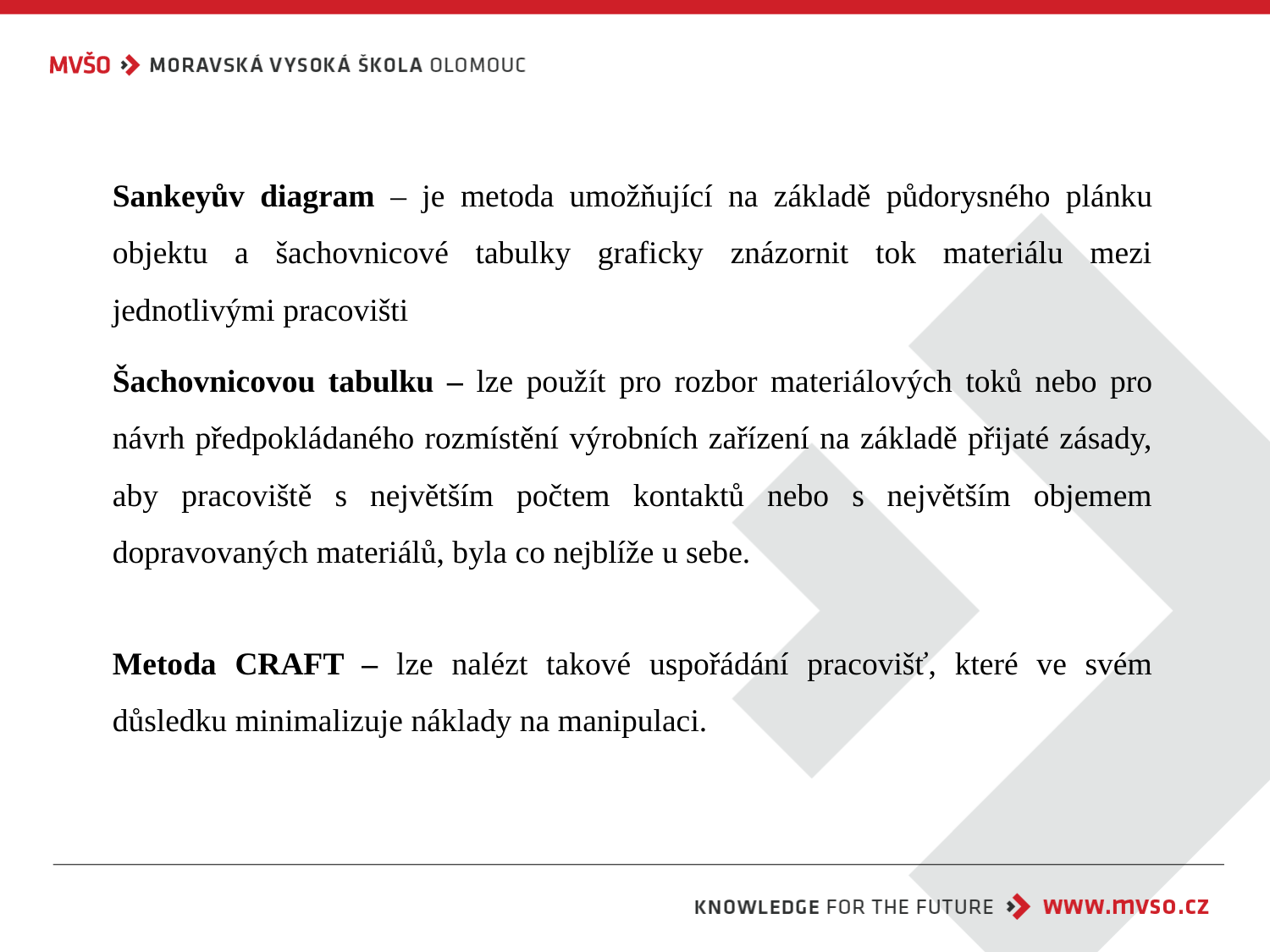

Sankeyův diagram – je metoda umožňující na základě půdorysného plánku objektu a šachovnicové tabulky graficky znázornit tok materiálu mezi jednotlivými pracovišti
Šachovnicovou tabulku – lze použít pro rozbor materiálových toků nebo pro návrh předpokládaného rozmístění výrobních zařízení na základě přijaté zásady, aby pracoviště s největším počtem kontaktů nebo s největším objemem dopravovaných materiálů, byla co nejblíže u sebe.
Metoda CRAFT – lze nalézt takové uspořádání pracovišť, které ve svém důsledku minimalizuje náklady na manipulaci.